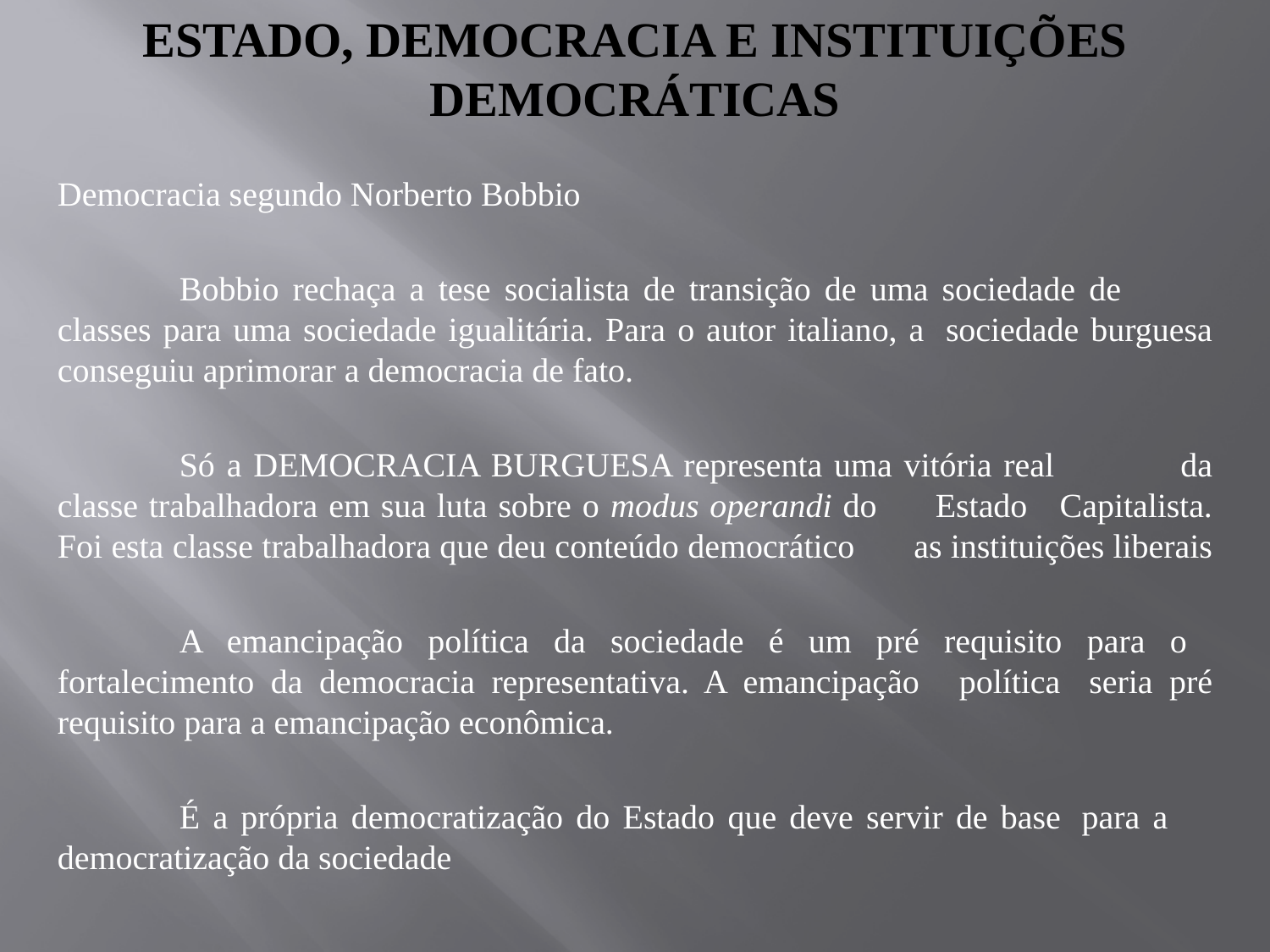

# Estado, democracia e instituições democráticas
Democracia segundo Norberto Bobbio

	Bobbio rechaça a tese socialista de transição de uma sociedade de 	classes para uma sociedade igualitária. Para o autor italiano, a 	sociedade burguesa conseguiu aprimorar a democracia de fato.

	Só a DEMOCRACIA BURGUESA representa uma vitória real 	da classe trabalhadora em sua luta sobre o modus operandi do 	Estado 	Capitalista. Foi esta classe trabalhadora que deu conteúdo democrático 	as instituições liberais

	A emancipação política da sociedade é um pré requisito para o 	fortalecimento da democracia representativa. A emancipação 	política 	seria pré requisito para a emancipação econômica.

	É a própria democratização do Estado que deve servir de base 	para a 	democratização da sociedade